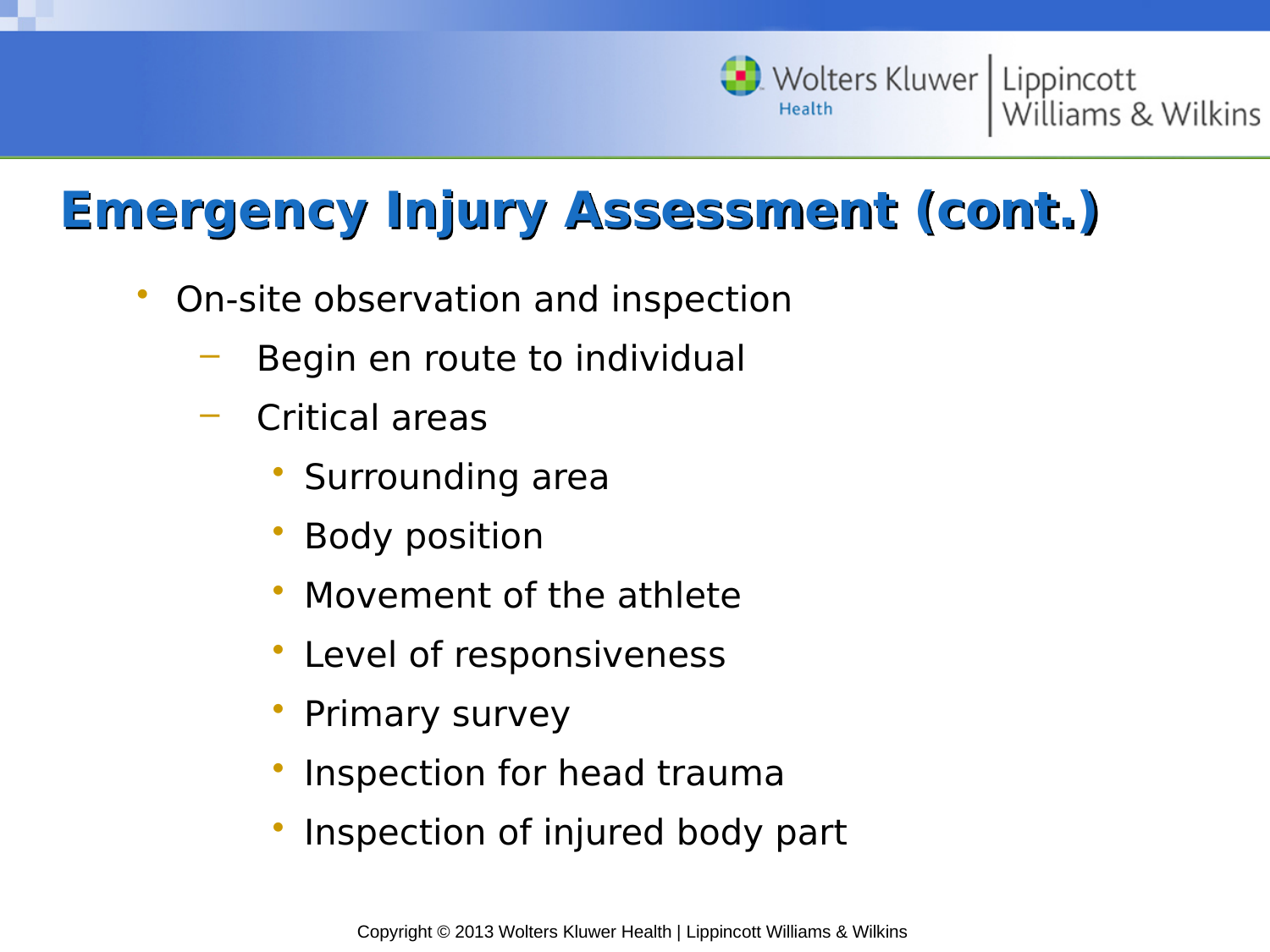

# Emergency Injury Assessment (cont.)
On-site observation and inspection
Begin en route to individual
Critical areas
Surrounding area
Body position
Movement of the athlete
Level of responsiveness
Primary survey
Inspection for head trauma
Inspection of injured body part